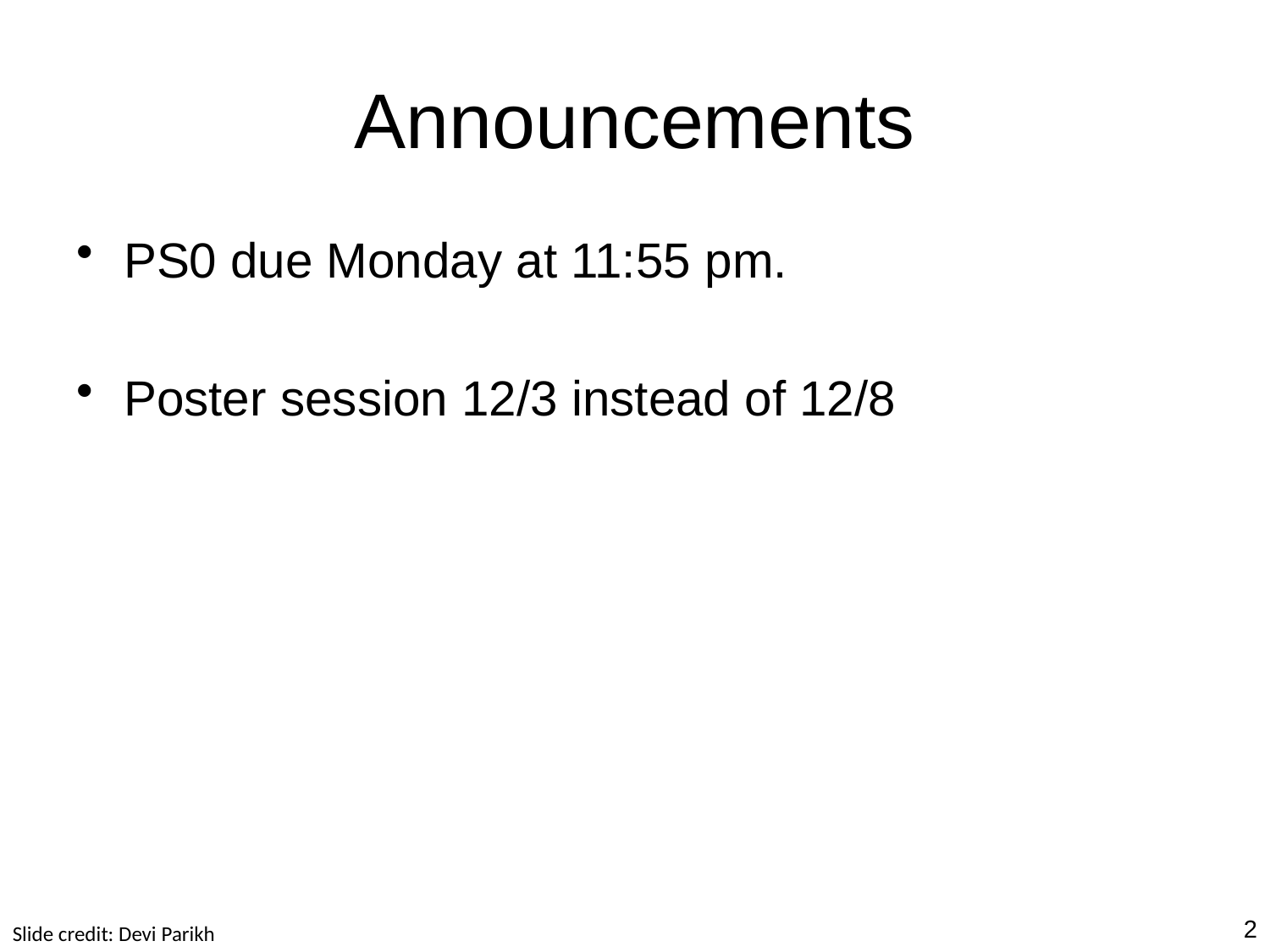

# Announcements
PS0 due Monday at 11:55 pm.

Poster session 12/3 instead of 12/8
2
Slide credit: Devi Parikh